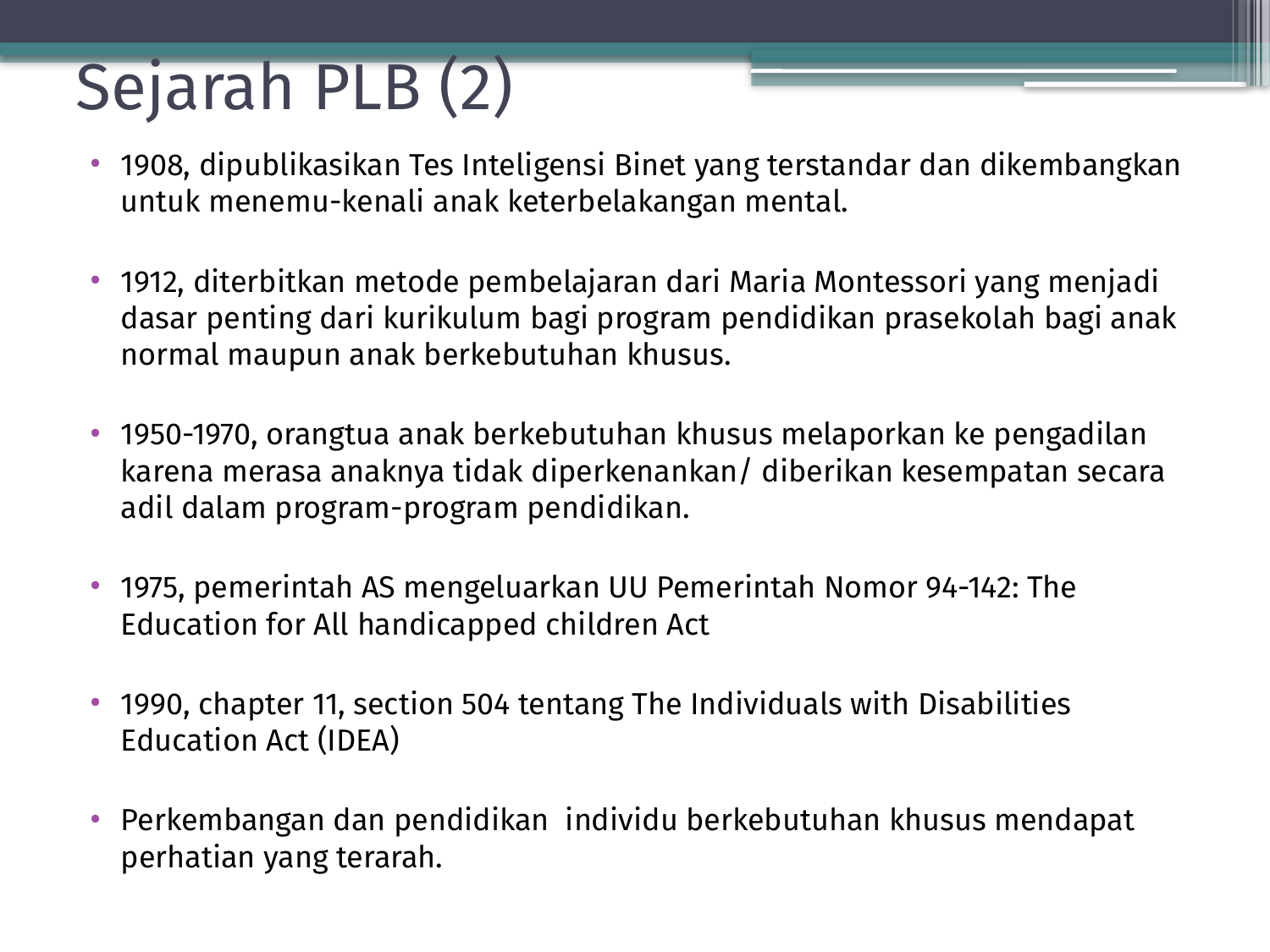

# Sejarah PLB (2)
1908, dipublikasikan Tes Inteligensi Binet yang terstandar dan dikembangkan untuk menemu-kenali anak keterbelakangan mental.

1912, diterbitkan metode pembelajaran dari Maria Montessori yang menjadi dasar penting dari kurikulum bagi program pendidikan prasekolah bagi anak normal maupun anak berkebutuhan khusus.

1950-1970, orangtua anak berkebutuhan khusus melaporkan ke pengadilan karena merasa anaknya tidak diperkenankan/ diberikan kesempatan secara adil dalam program-program pendidikan.

1975, pemerintah AS mengeluarkan UU Pemerintah Nomor 94-142: The Education for All handicapped children Act

1990, chapter 11, section 504 tentang The Individuals with Disabilities Education Act (IDEA)

Perkembangan dan pendidikan  individu berkebutuhan khusus mendapat perhatian yang terarah.